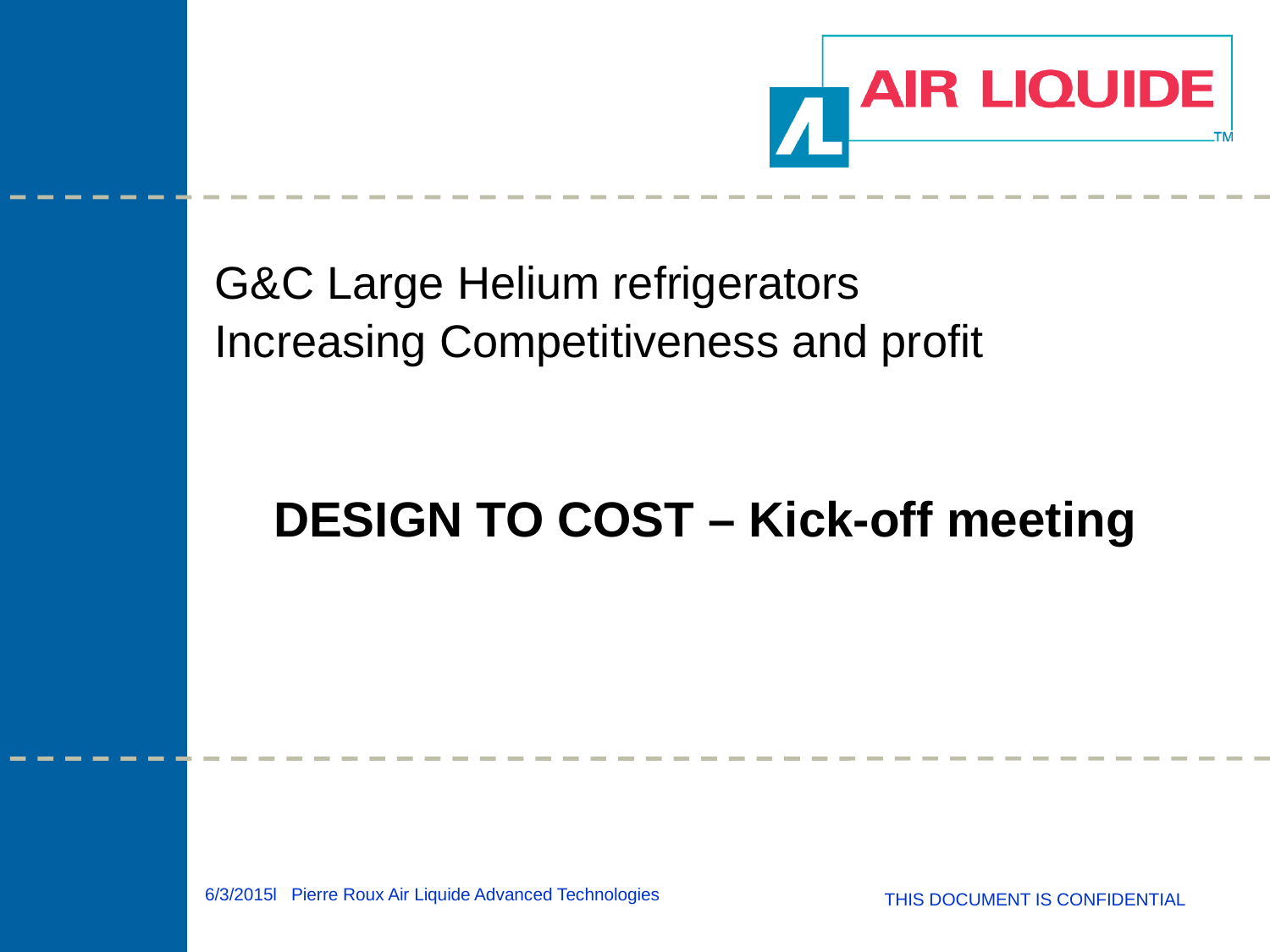

G&C Large Helium refrigerators
Increasing Competitiveness and profit

DESIGN TO COST – Kick-off meeting
6/3/2015l   Pierre Roux Air Liquide Advanced Technologies
THIS DOCUMENT IS CONFIDENTIAL